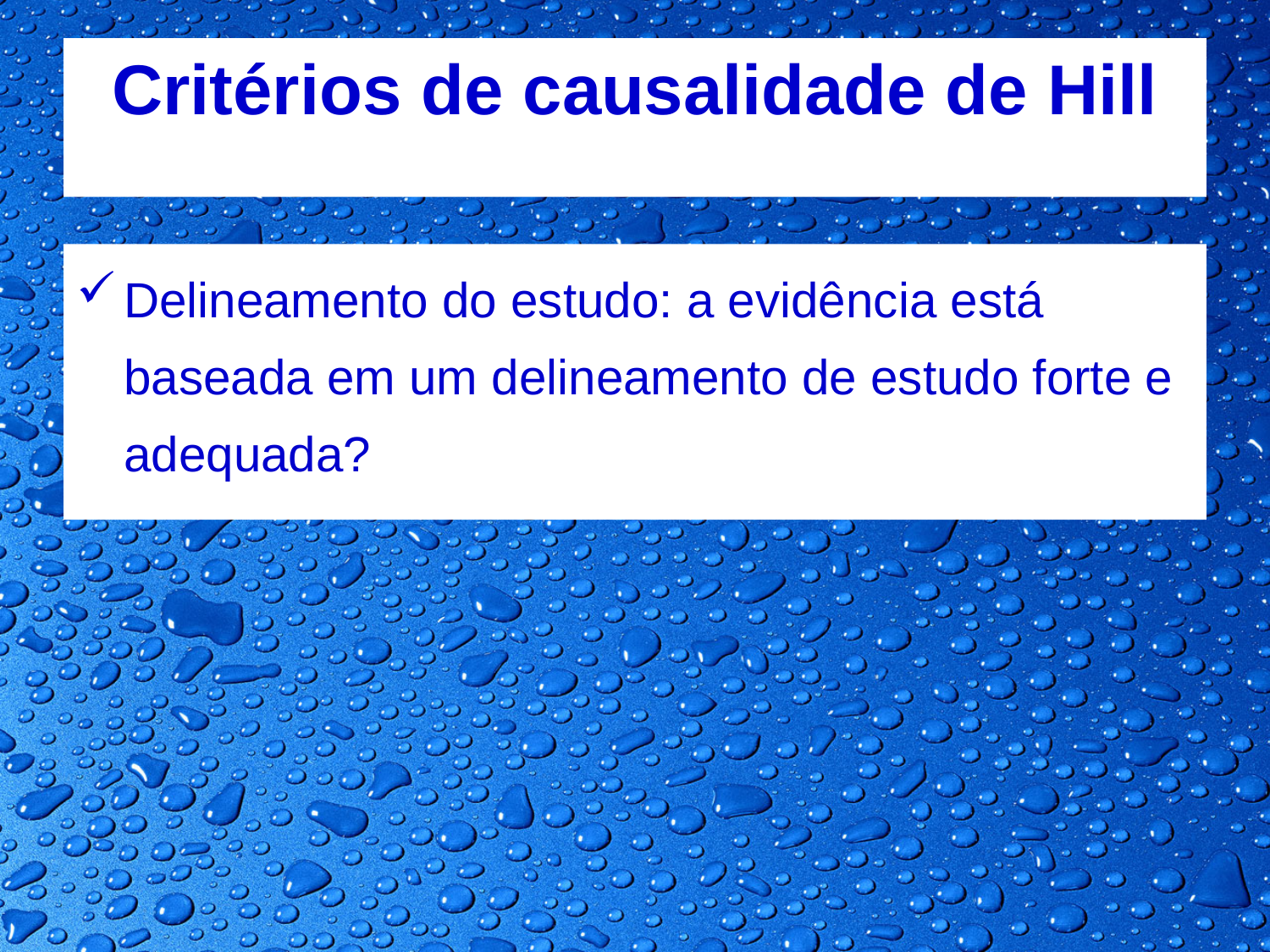

# Critérios de causalidade de Hill
Delineamento do estudo: a evidência está baseada em um delineamento de estudo forte e adequada?